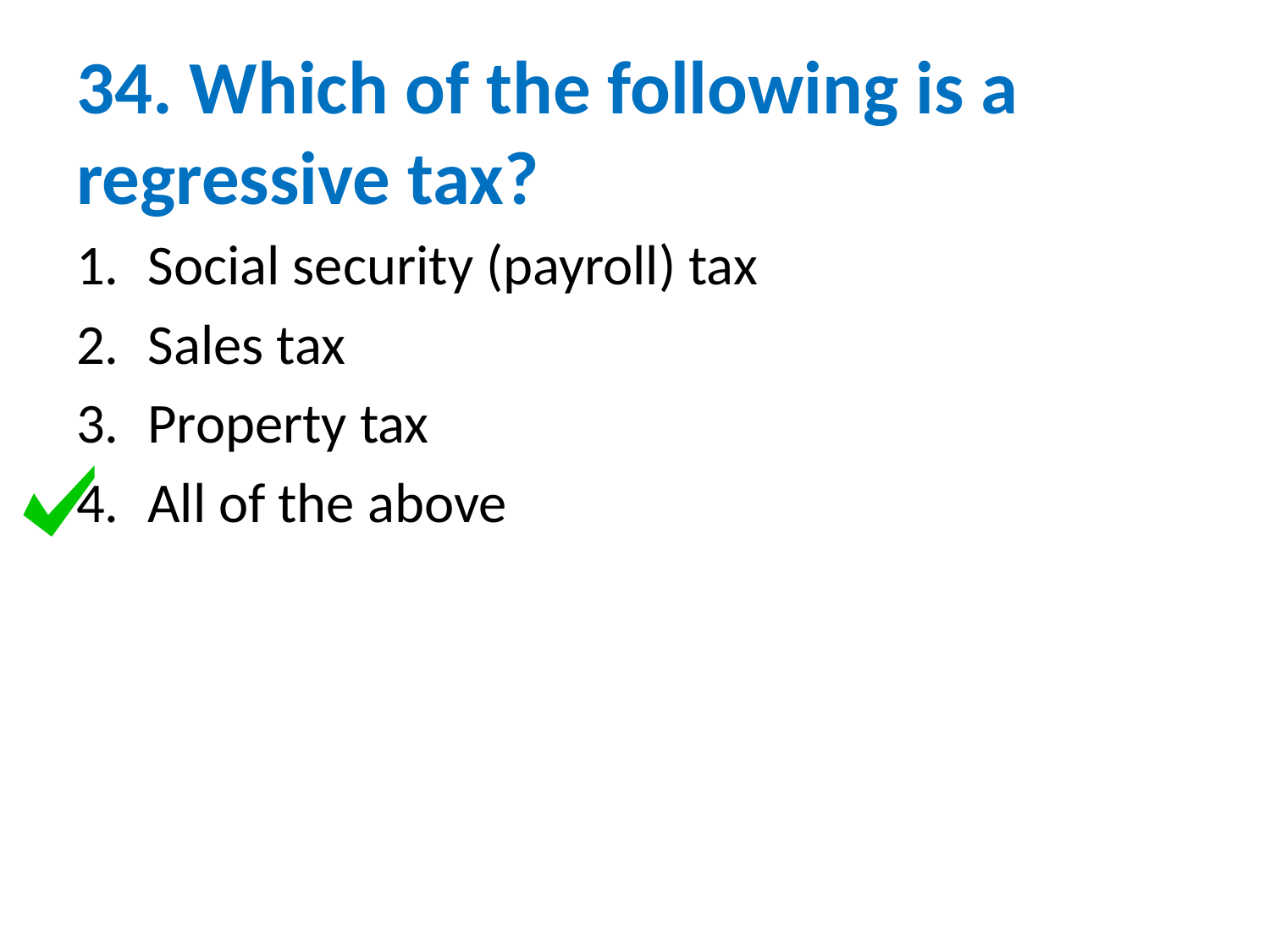

# 34. Which of the following is a regressive tax?
Social security (payroll) tax
Sales tax
Property tax
All of the above